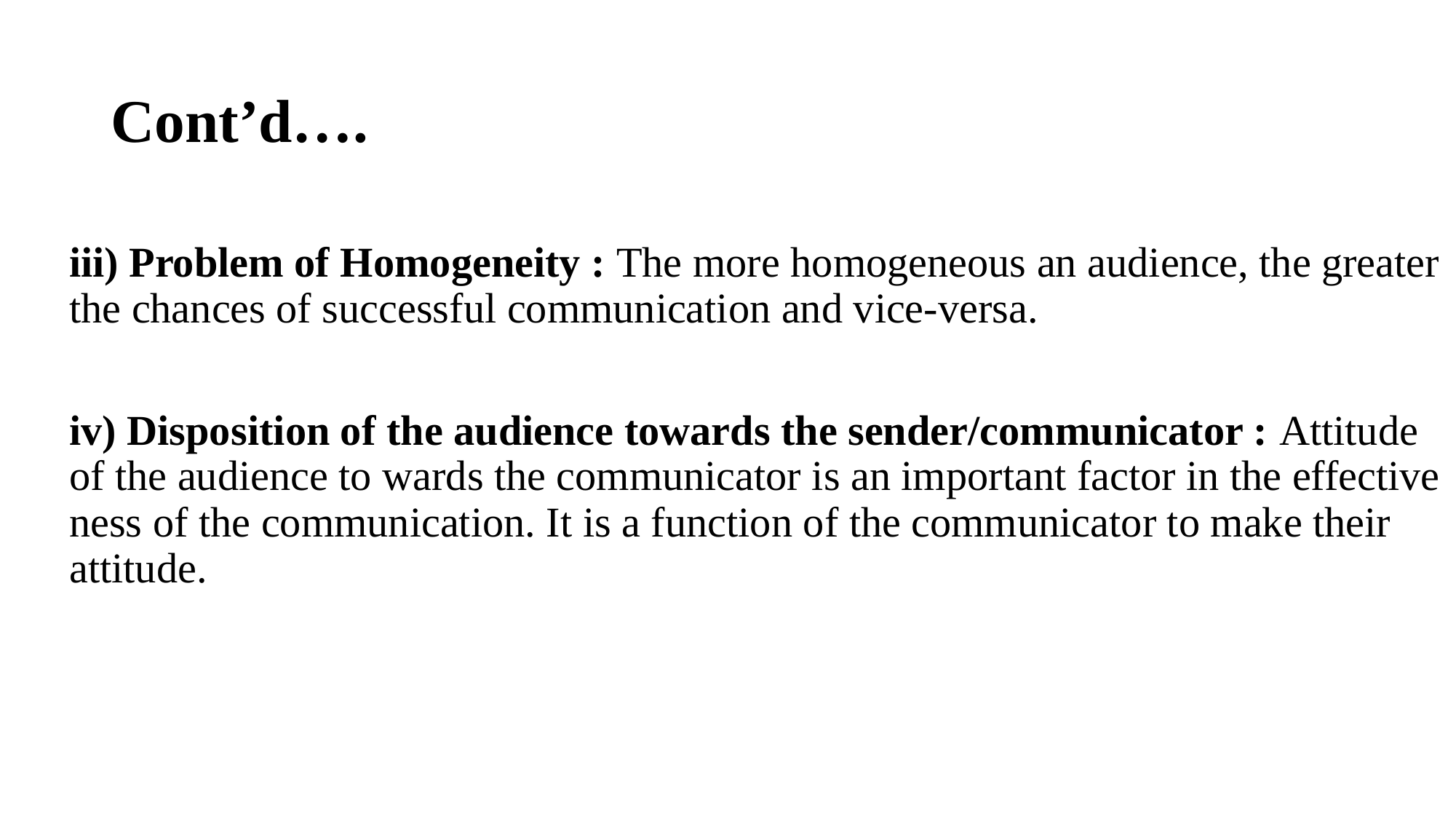

# Cont’d….
iii) Problem of Homogeneity : The more homogeneous an audience, the greater the chances of successful communication and vice-versa.

iv) Disposition of the audience towards the sender/communicator : Attitude of the audience to wards the communicator is an important factor in the effective ness of the communication. It is a function of the communicator to make their attitude.